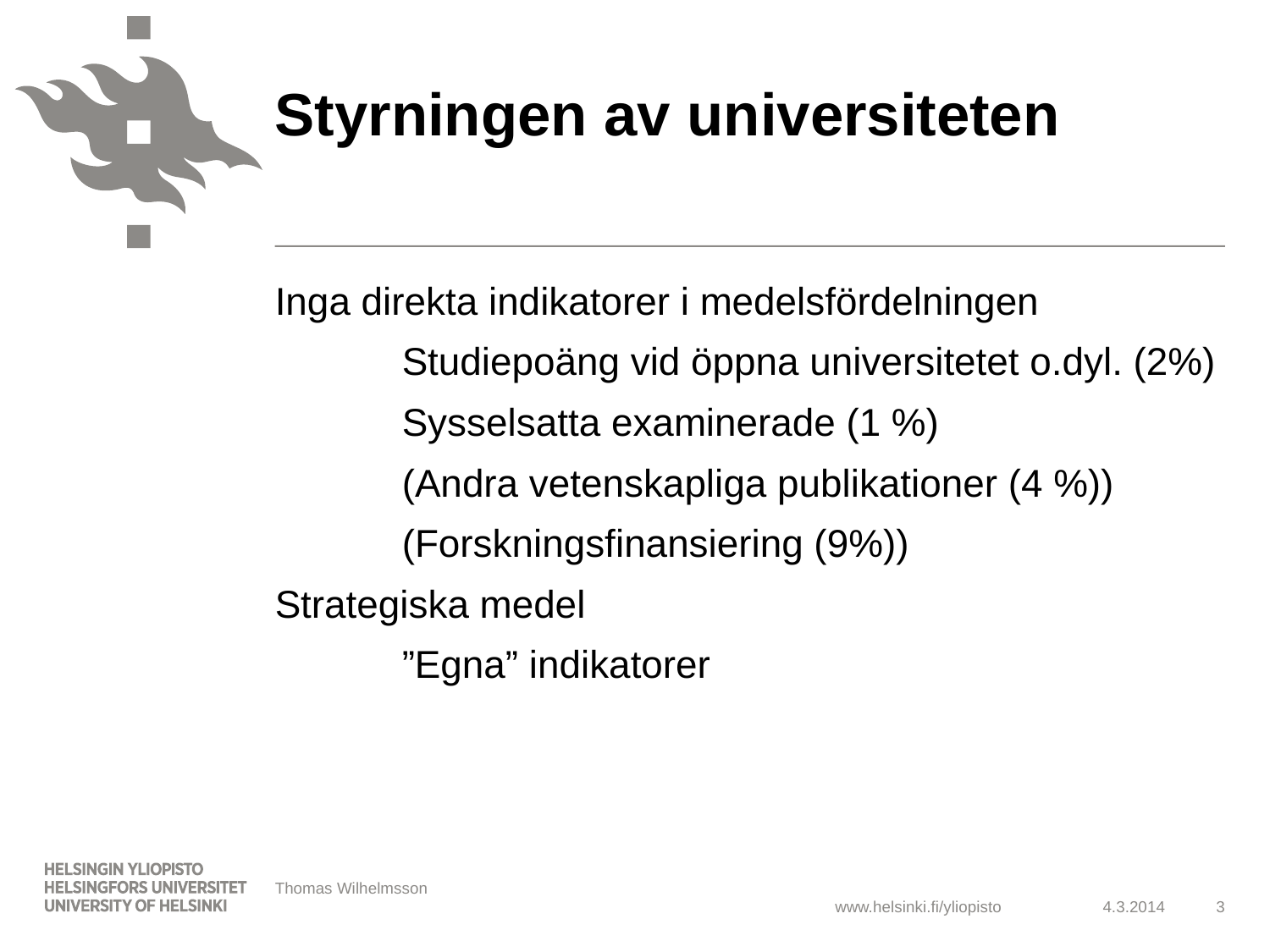

# Styrningen av universiteten
Inga direkta indikatorer i medelsfördelningen
	Studiepoäng vid öppna universitetet o.dyl. (2%)
	Sysselsatta examinerade (1 %)
	(Andra vetenskapliga publikationer (4 %))
	(Forskningsfinansiering (9%))
Strategiska medel
	”Egna” indikatorer
Thomas Wilhelmsson

4.3.2014
3